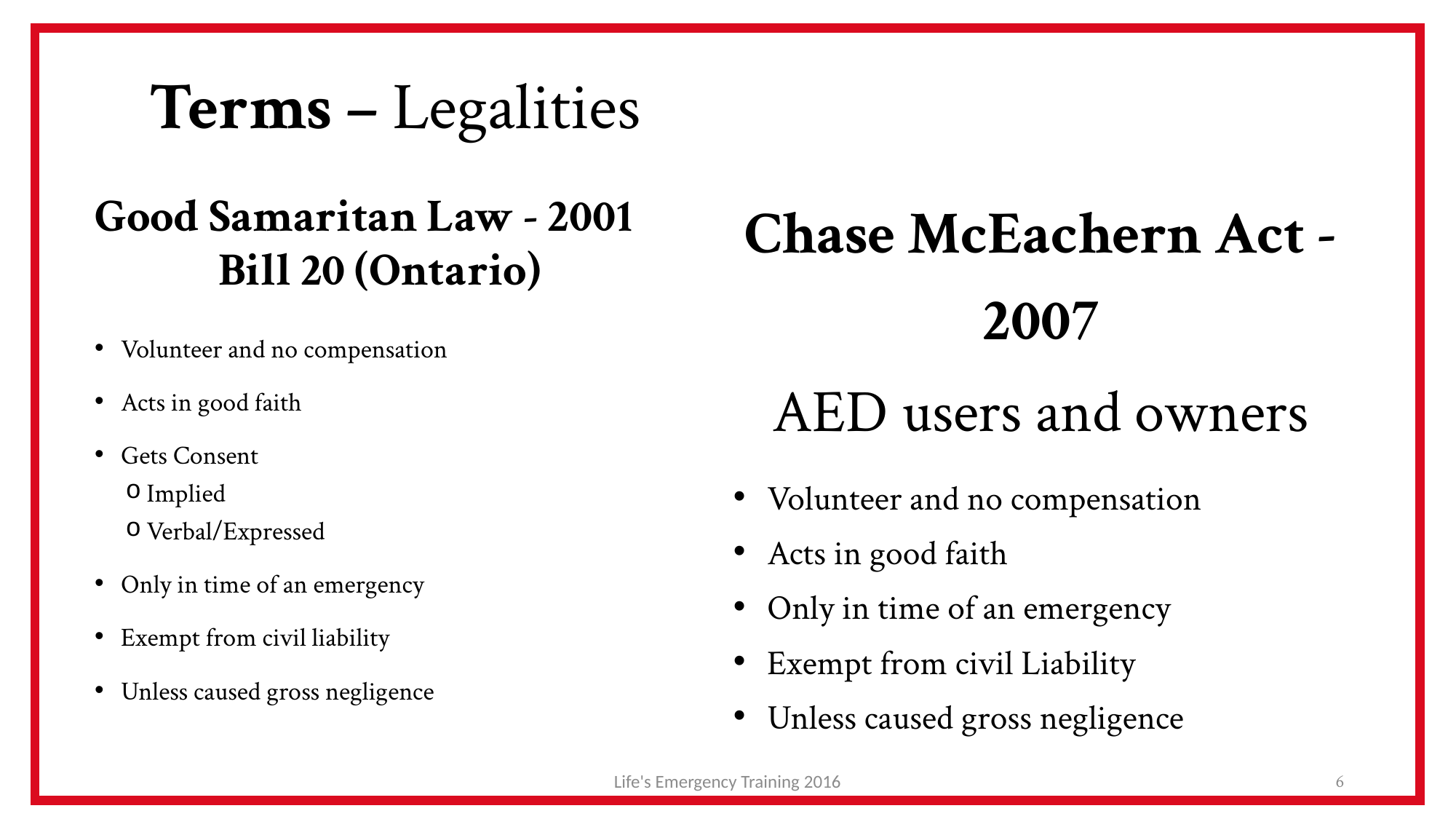

# Terms – Legalities

Chase McEachern Act - 2007
AED users and owners

Volunteer and no compensation
Acts in good faith
Only in time of an emergency
Exempt from civil Liability
Unless caused gross negligence
Good Samaritan Law - 2001
Bill 20 (Ontario)

Volunteer and no compensation
Acts in good faith
Gets Consent
Implied
Verbal/Expressed
Only in time of an emergency
Exempt from civil liability
Unless caused gross negligence

Life's Emergency Training 2016
6